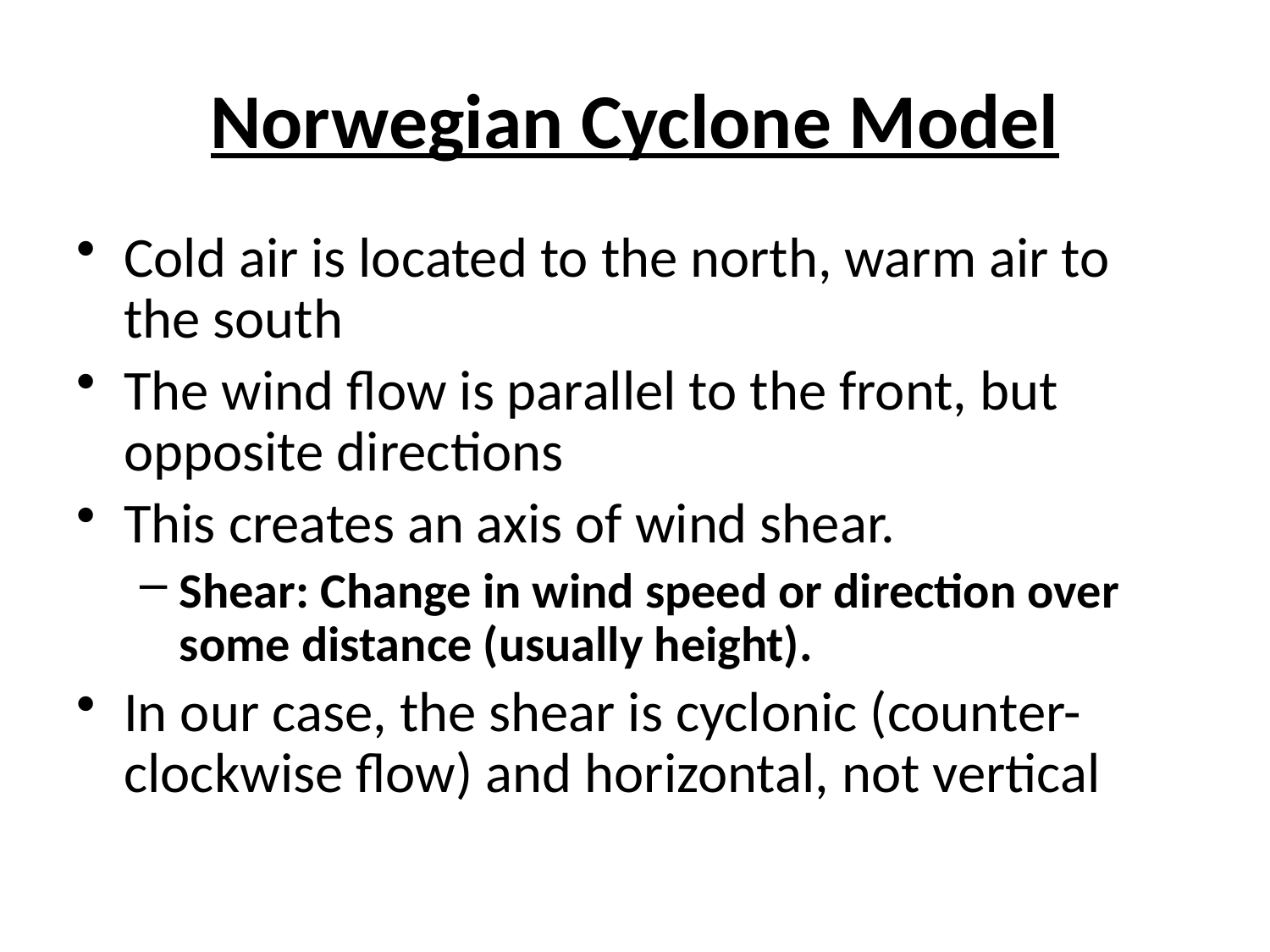

# Norwegian Cyclone Model
Cold air is located to the north, warm air to the south
The wind flow is parallel to the front, but opposite directions
This creates an axis of wind shear.
Shear: Change in wind speed or direction over some distance (usually height).
In our case, the shear is cyclonic (counter-clockwise flow) and horizontal, not vertical